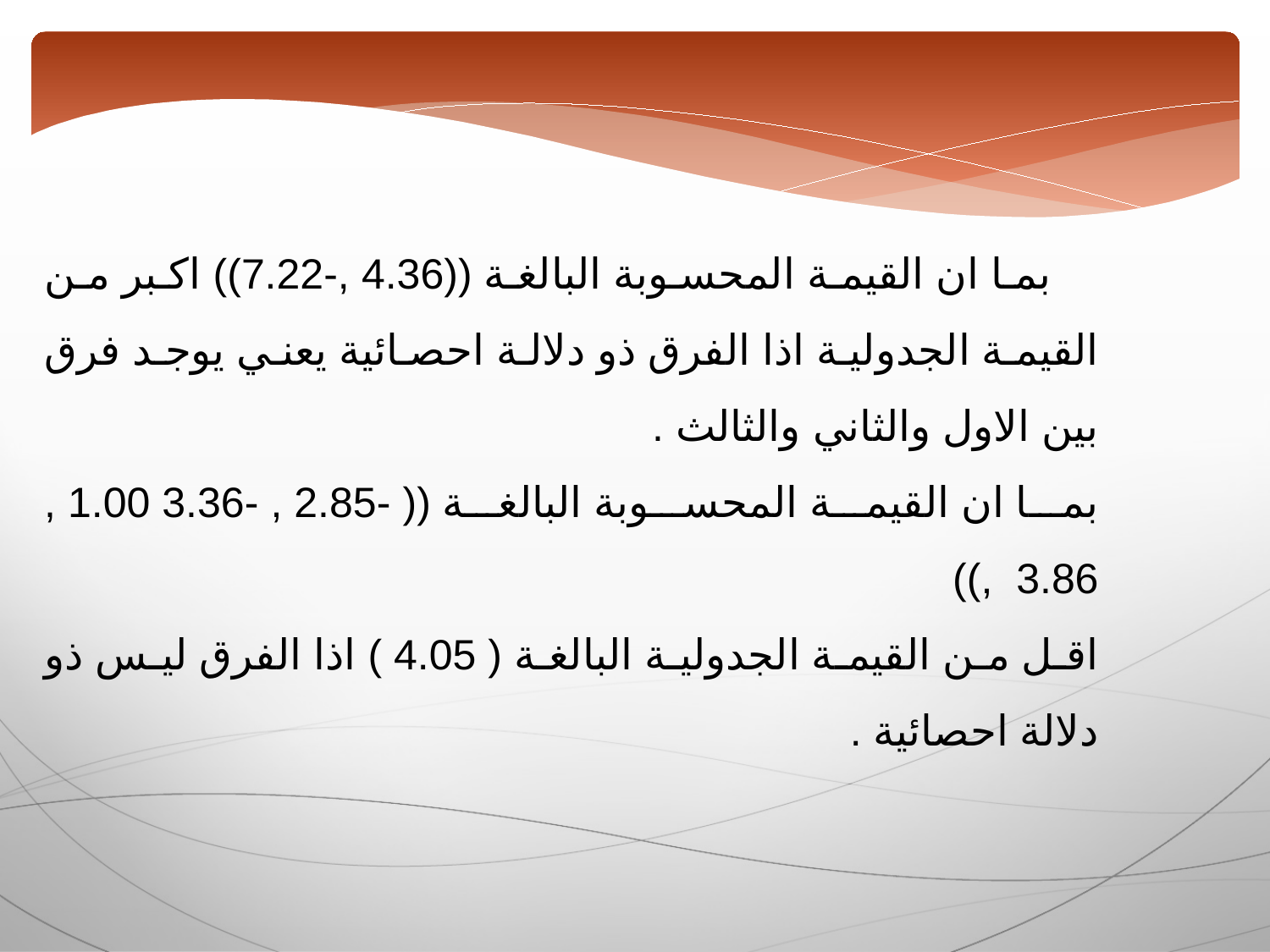

بما ان القيمة المحسوبة البالغة ((4.36 ,-7.22)) اكبر من القيمة الجدولية اذا الفرق ذو دلالة احصائية يعني يوجد فرق بين الاول والثاني والثالث .
بما ان القيمة المحسوبة البالغة (( -2.85 , -3.36 1.00 , 3.86  ,))
اقل من القيمة الجدولية البالغة ( 4.05 ) اذا الفرق ليس ذو دلالة احصائية .